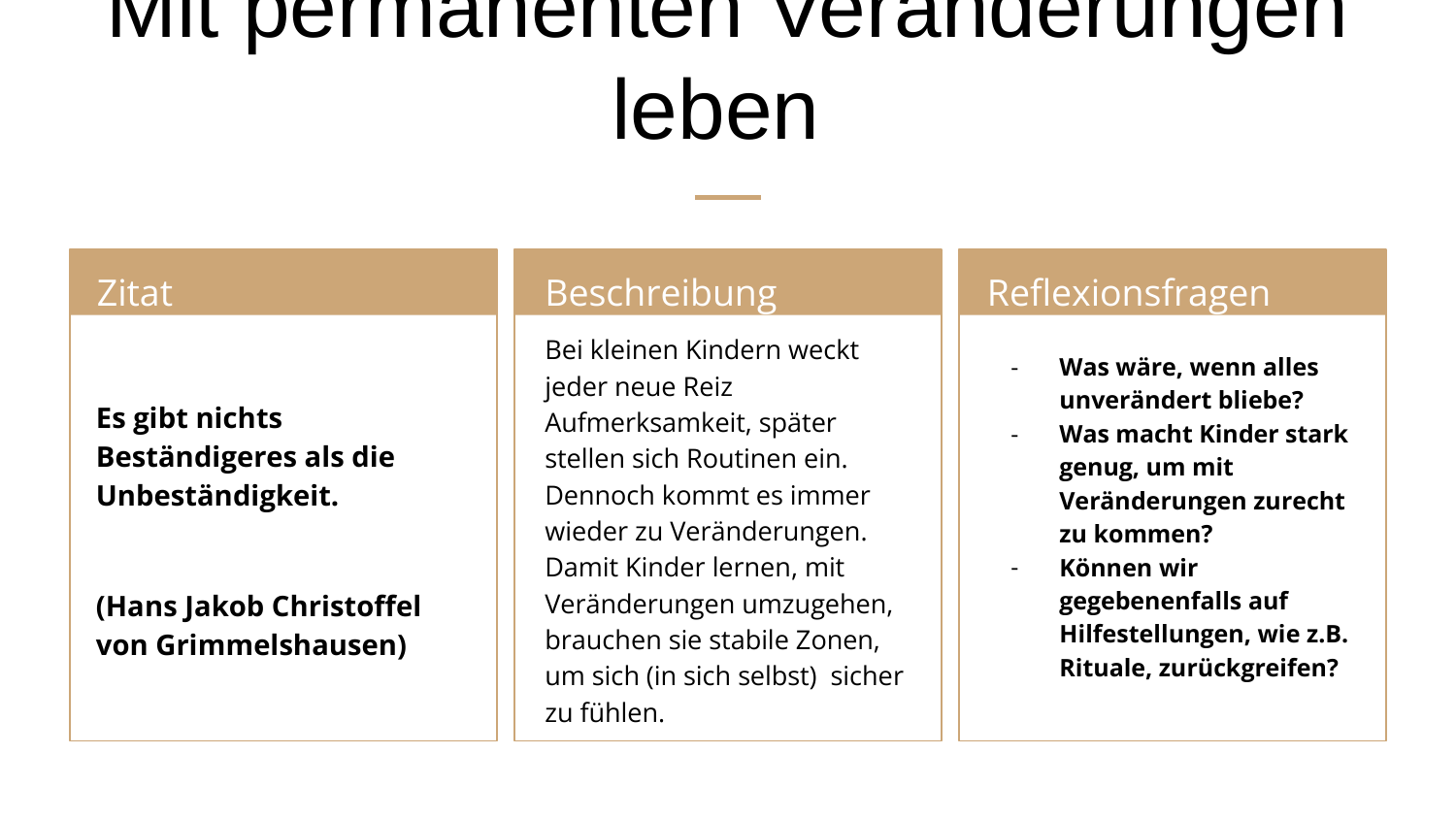

# Mit permanenten Veränderungen leben
Zitat
Beschreibung
Reflexionsfragen

Bei kleinen Kindern weckt jeder neue Reiz Aufmerksamkeit, später stellen sich Routinen ein. Dennoch kommt es immer wieder zu Veränderungen. Damit Kinder lernen, mit Veränderungen umzugehen, brauchen sie stabile Zonen, um sich (in sich selbst)  sicher zu fühlen.
Was wäre, wenn alles unverändert bliebe?
Was macht Kinder stark genug, um mit Veränderungen zurecht zu kommen?
Können wir gegebenenfalls auf Hilfestellungen, wie z.B. Rituale, zurückgreifen?
Es gibt nichts Beständigeres als die Unbeständigkeit.

(Hans Jakob Christoffel von Grimmelshausen)